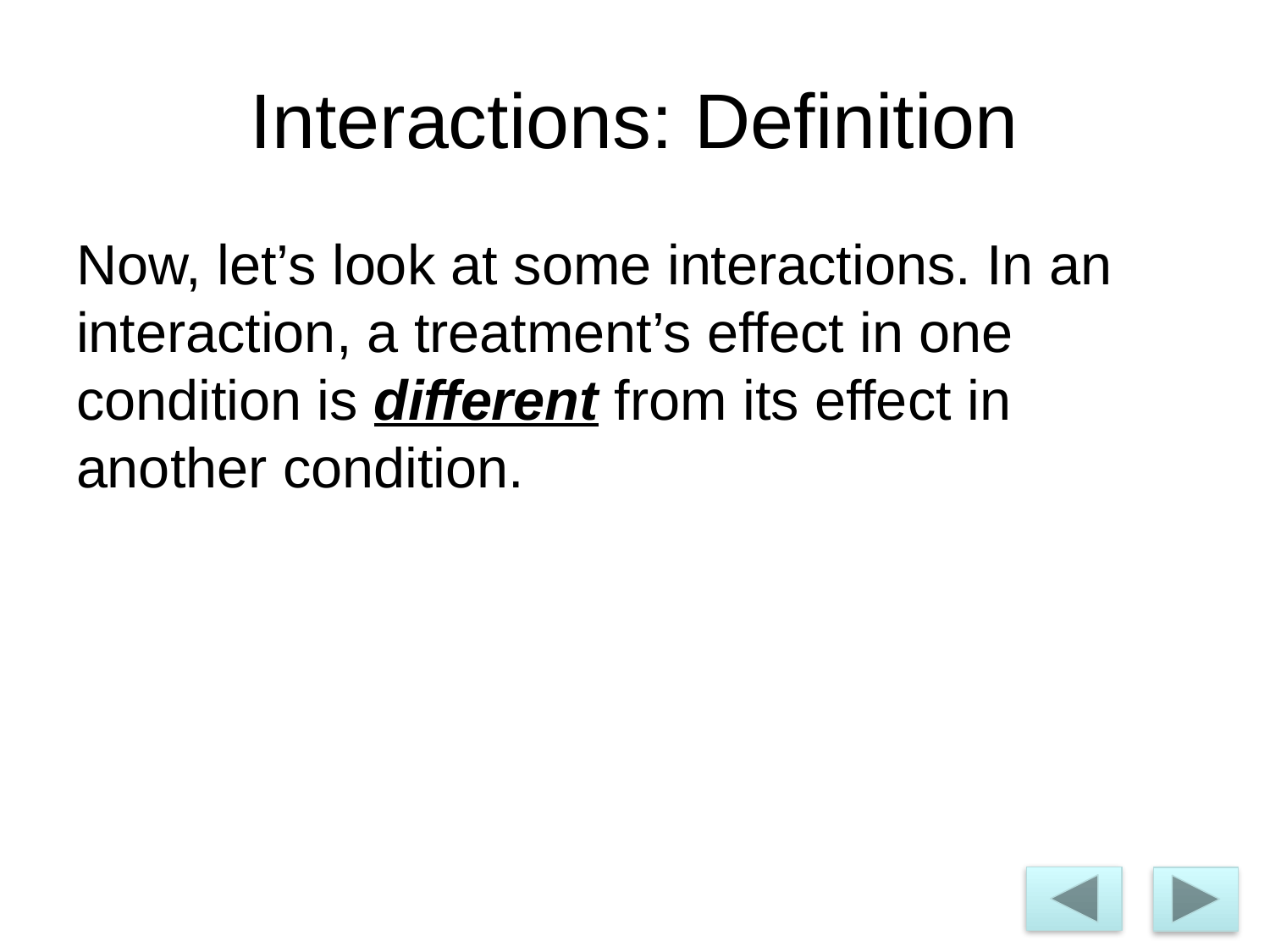

# Interactions: Definition
Now, let’s look at some interactions. In an interaction, a treatment’s effect in one condition is different from its effect in another condition.